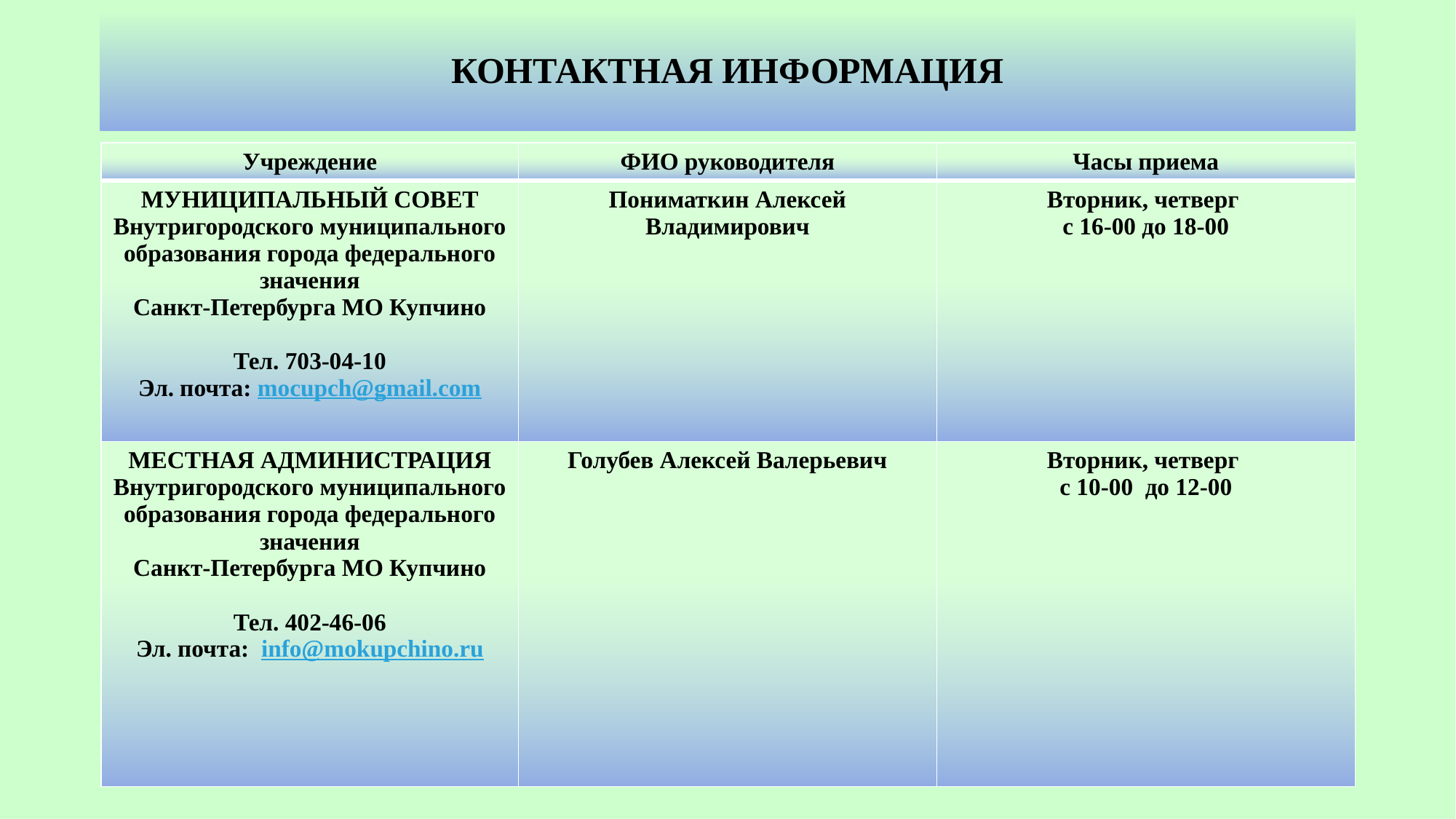

# Контактная информация
| Учреждение | ФИО руководителя | Часы приема |
| --- | --- | --- |
| МУНИЦИПАЛЬНЫЙ СОВЕТ Внутригородского муниципального образования города федерального значения Санкт-Петербурга МО Купчино Тел. 703-04-10 Эл. почта: mocupch@gmail.com | Пониматкин Алексей Владимирович | Вторник, четверг с 16-00 до 18-00 |
| МЕСТНАЯ АДМИНИСТРАЦИЯ Внутригородского муниципального образования города федерального значения Санкт-Петербурга МО Купчино Тел. 402-46-06 Эл. почта: info@mokupchino.ru | Голубев Алексей Валерьевич | Вторник, четверг с 10-00 до 12-00 |